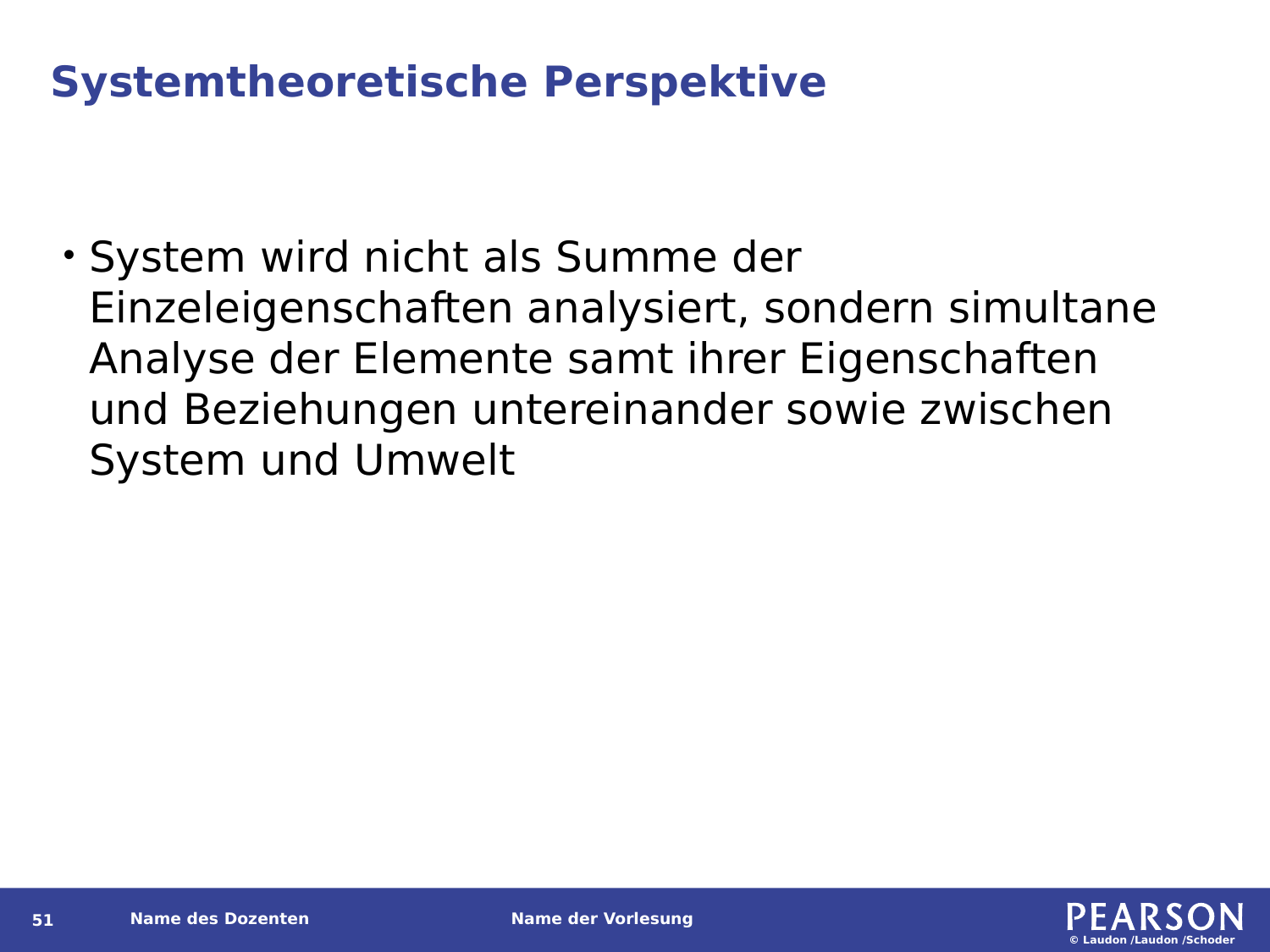

# Systemtheoretische Perspektive

System wird nicht als Summe der Einzeleigenschaften analysiert, sondern simultane Analyse der Elemente samt ihrer Eigenschaften und Beziehungen untereinander sowie zwischen System und Umwelt

51